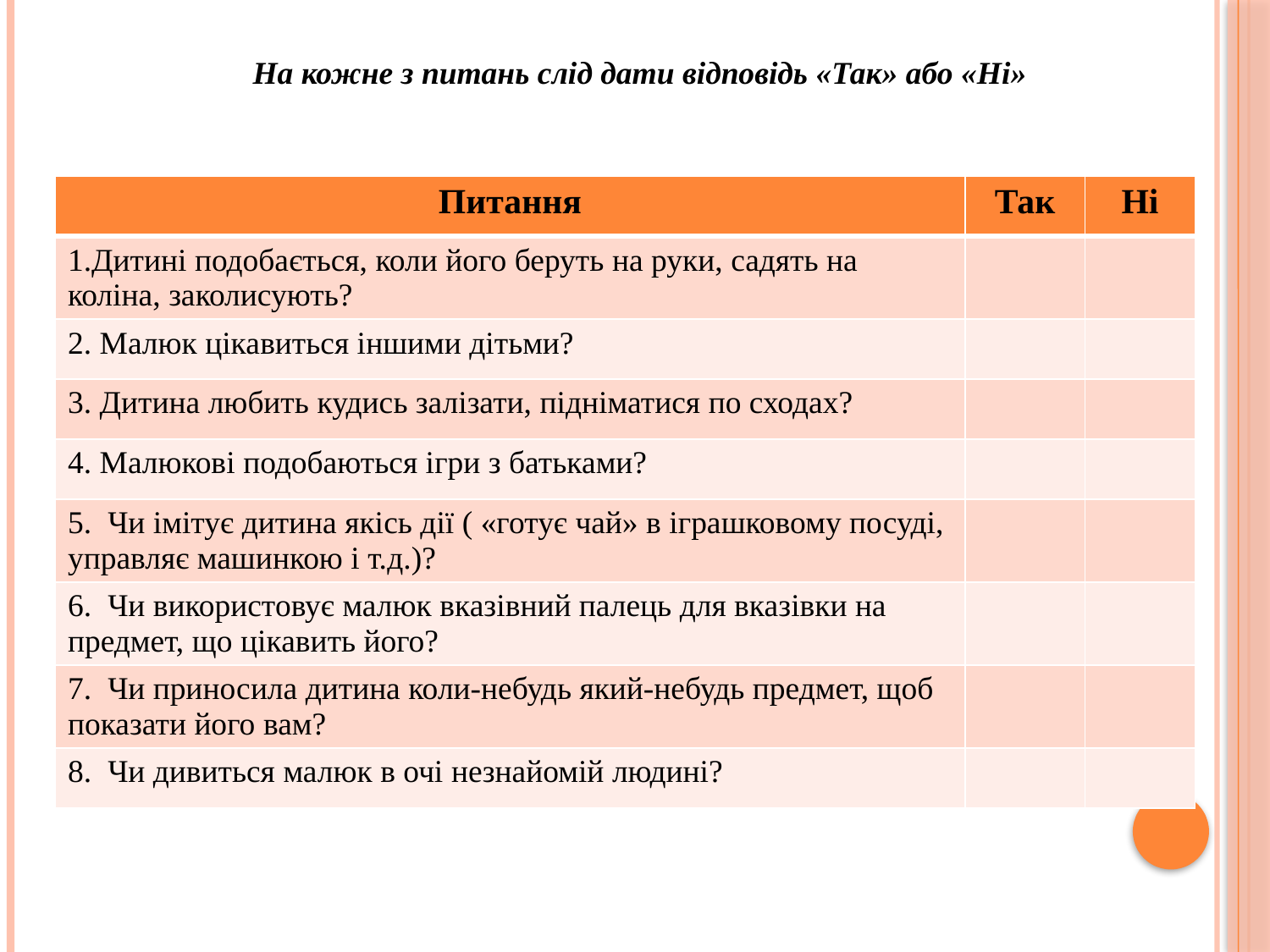

На кожне з питань слід дати відповідь «Так» або «Ні»
| Питання | Так | Ні |
| --- | --- | --- |
| 1.Дитині подобається, коли його беруть на руки, садять на коліна, заколисують? |  |  |
| 2. Малюк цікавиться іншими дітьми? |  |  |
| 3. Дитина любить кудись залізати, підніматися по сходах? |  |  |
| 4. Малюкові подобаються ігри з батьками? |  |  |
| 5.  Чи імітує дитина якісь дії ( «готує чай» в іграшковому посуді, управляє машинкою і т.д.)? |  |  |
| 6.  Чи використовує малюк вказівний палець для вказівки на предмет, що цікавить його? |  |  |
| 7.  Чи приносила дитина коли-небудь який-небудь предмет, щоб показати його вам? |  |  |
| 8.  Чи дивиться малюк в очі незнайомій людині? |  |  |